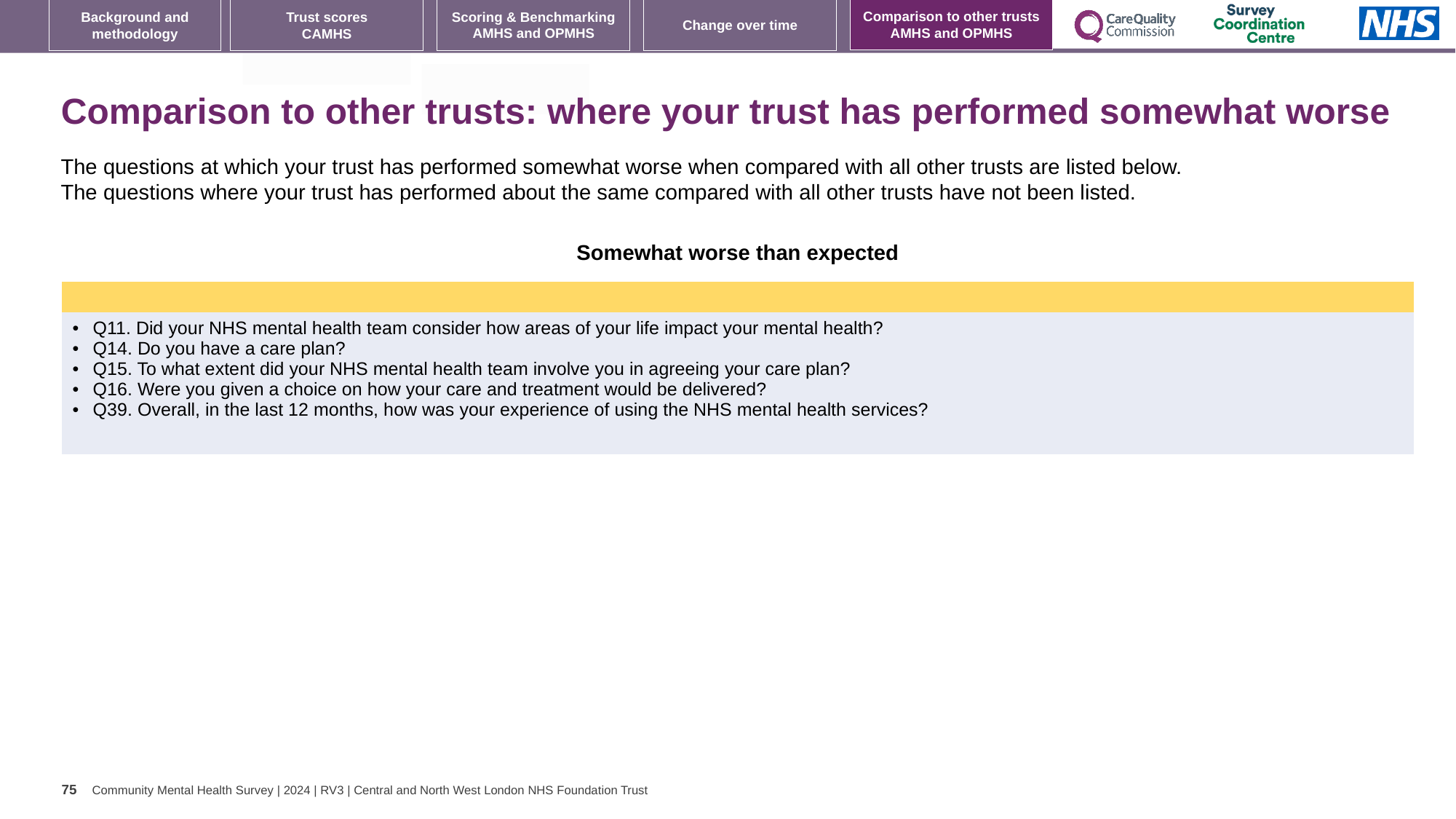

# Comparison to other trusts: where your trust has performed somewhat worse
The questions at which your trust has performed somewhat worse when compared with all other trusts are listed below.
The questions where your trust has performed about the same compared with all other trusts have not been listed.
| Somewhat worse than expected |
| --- |
|  |
| Q11. Did your NHS mental health team consider how areas of your life impact your mental health? Q14. Do you have a care plan? Q15. To what extent did your NHS mental health team involve you in agreeing your care plan? Q16. Were you given a choice on how your care and treatment would be delivered? Q39. Overall, in the last 12 months, how was your experience of using the NHS mental health services? |
75